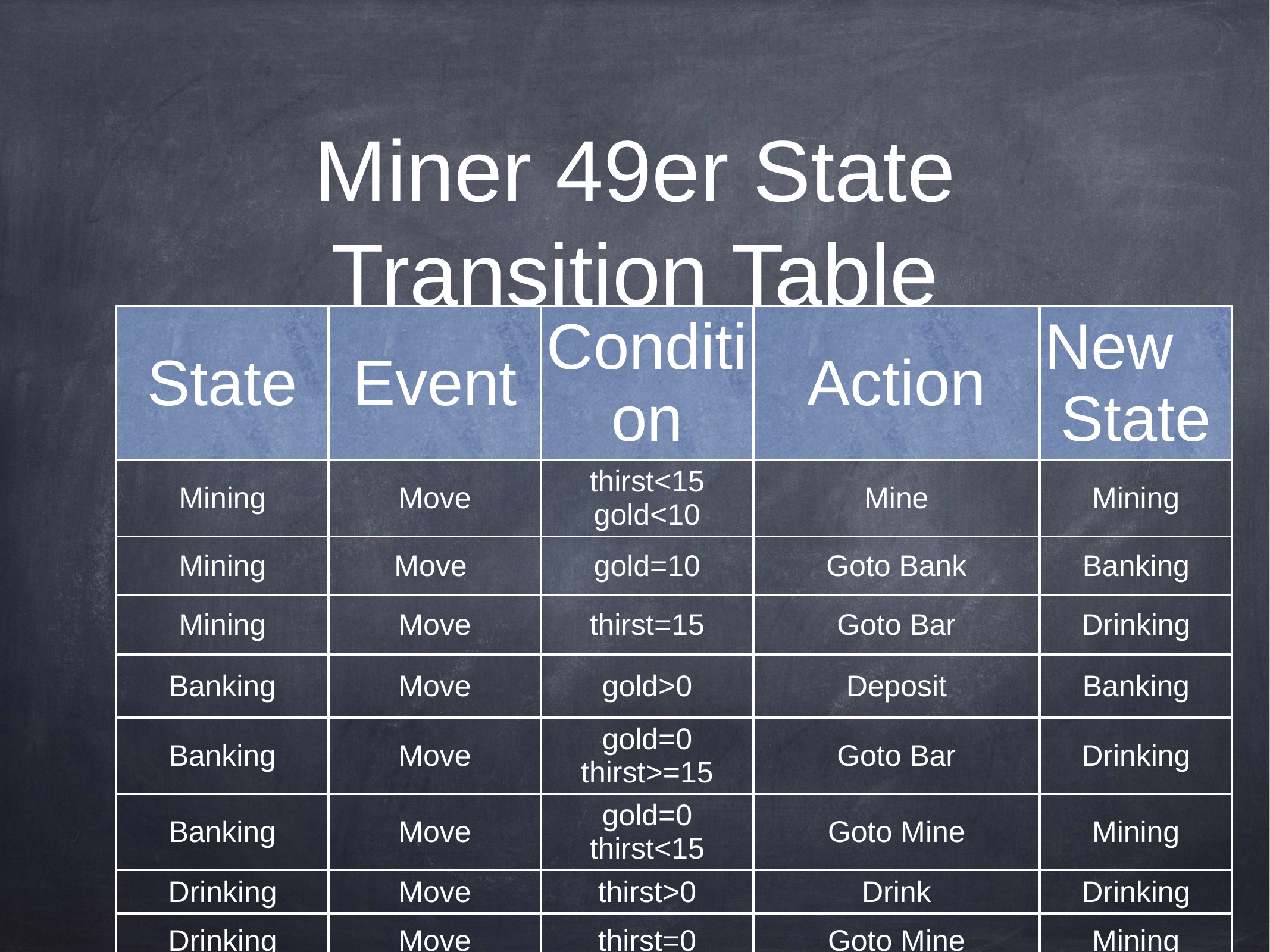

# Miner 49er State Transition Table
| State | Event | Condition | Action | New State |
| --- | --- | --- | --- | --- |
| Mining | Move | thirst<15 gold<10 | Mine | Mining |
| Mining | Move | gold=10 | Goto Bank | Banking |
| Mining | Move | thirst=15 | Goto Bar | Drinking |
| Banking | Move | gold>0 | Deposit | Banking |
| Banking | Move | gold=0 thirst>=15 | Goto Bar | Drinking |
| Banking | Move | gold=0 thirst<15 | Goto Mine | Mining |
| Drinking | Move | thirst>0 | Drink | Drinking |
| Drinking | Move | thirst=0 | Goto Mine | Mining |